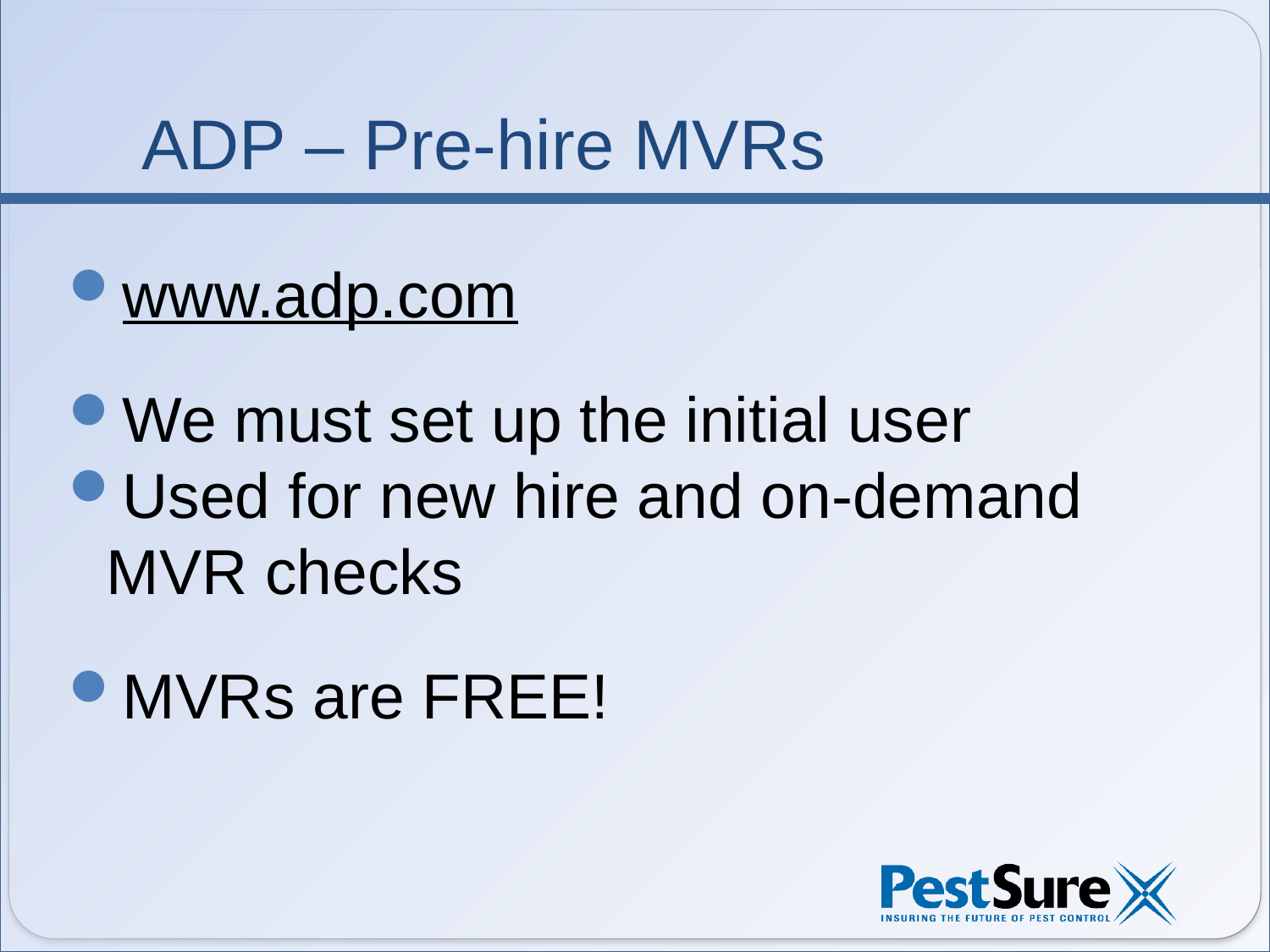

# ADP – Pre-hire MVRs
www.adp.com
We must set up the initial user
Used for new hire and on-demand MVR checks
MVRs are FREE!